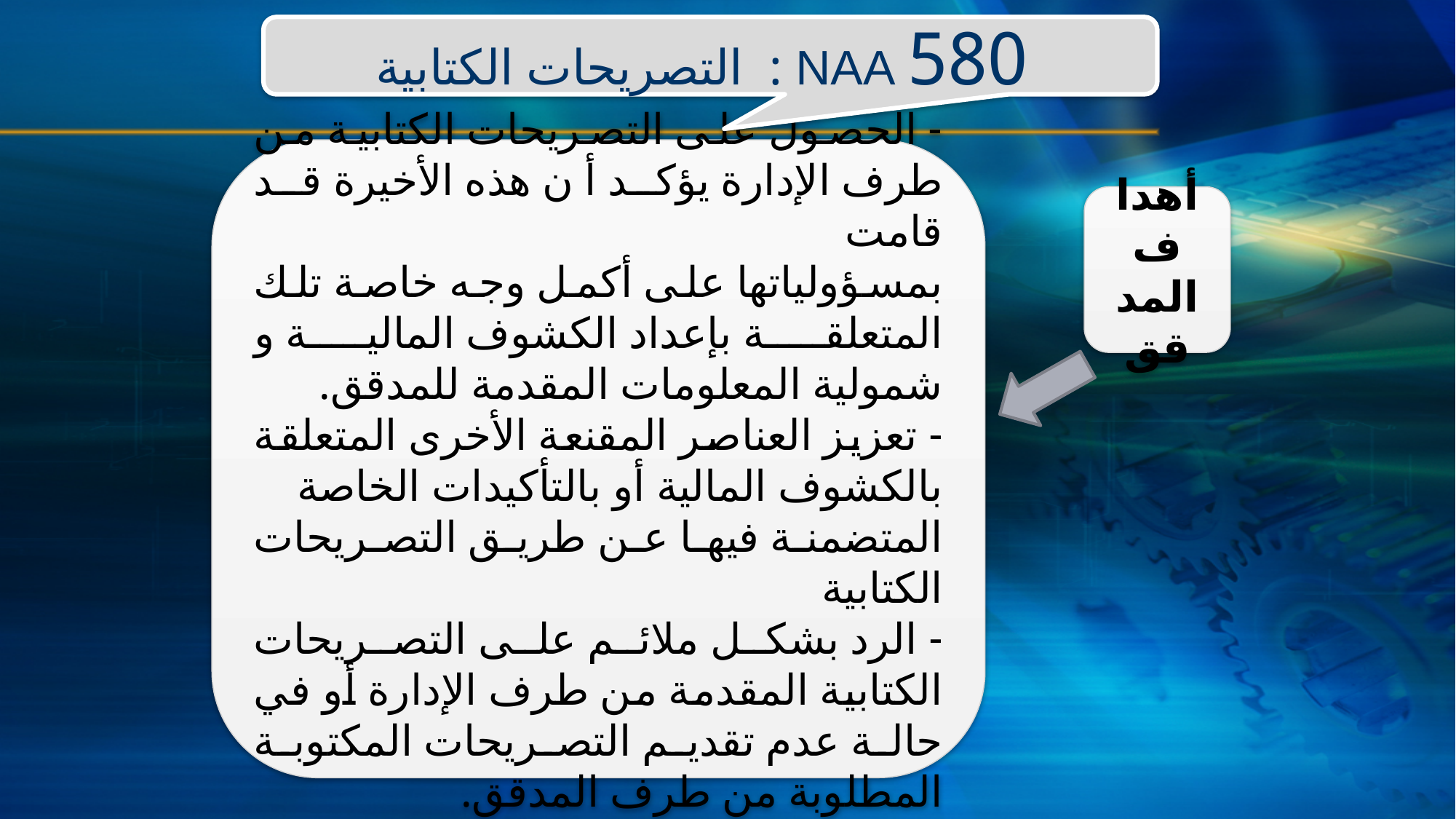

580 NAA :  التصريحات الكتابية

- الحصول على التصريحات الكتابية من طرف الإدارة يؤكد أ ن هذه الأخيرة قد قامت
بمسؤولياتها على أكمل وجه خاصة تلك المتعلقة بإعداد الكشوف المالية و شمولية المعلومات المقدمة للمدقق.
- تعزيز العناصر المقنعة الأخرى المتعلقة بالكشوف المالية أو بالتأكيدات الخاصة
المتضمنة فيها عن طريق التصريحات الكتابية
- الرد بشكل ملائم على التصريحات الكتابية المقدمة من طرف الإدارة أو في حالة عدم تقديم التصريحات المكتوبة المطلوبة من طرف المدقق.
أهداف المدقق